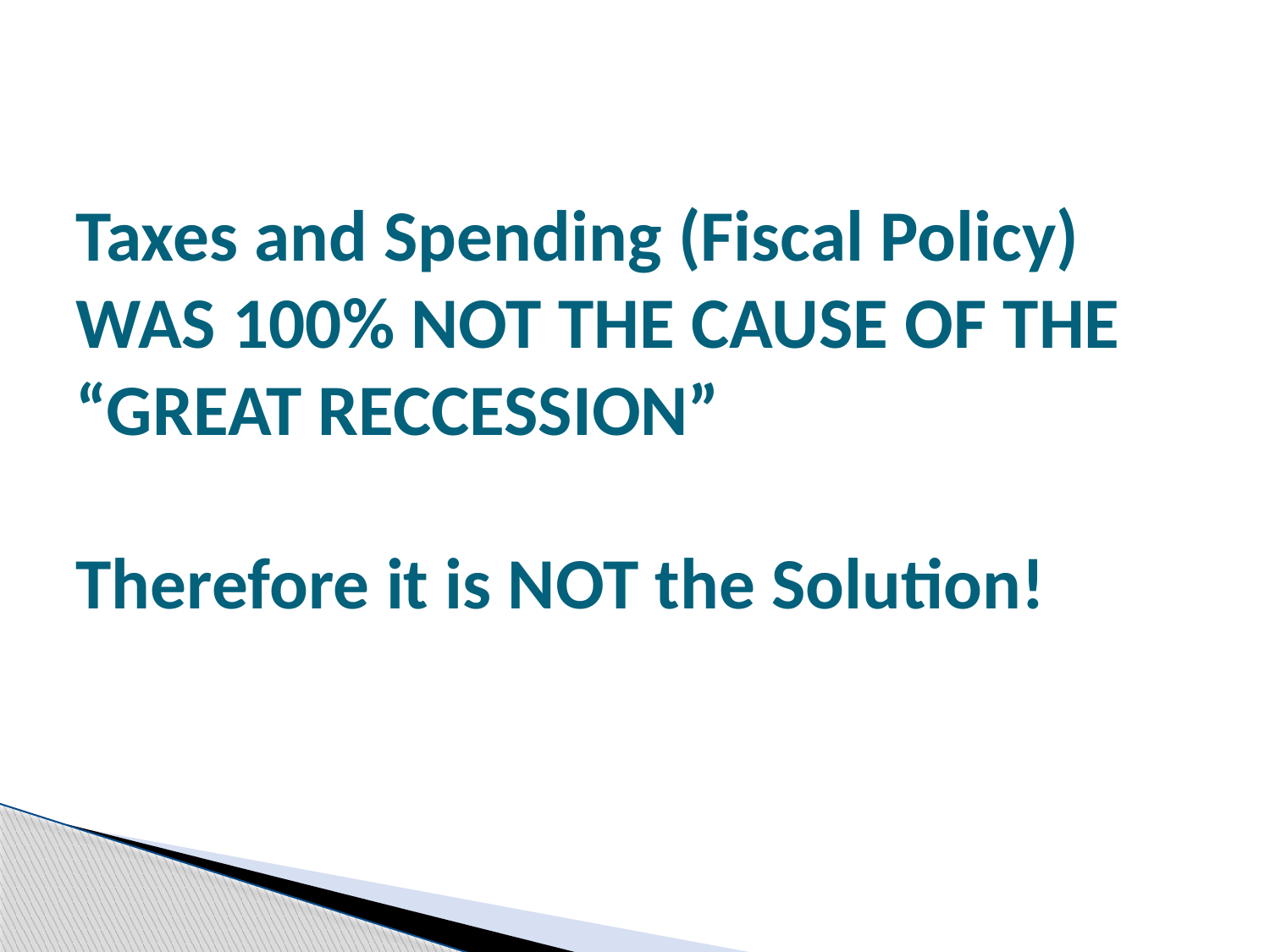

# Taxes and Spending (Fiscal Policy) WAS 100% NOT THE CAUSE OF THE “GREAT RECCESSION” Therefore it is NOT the Solution!